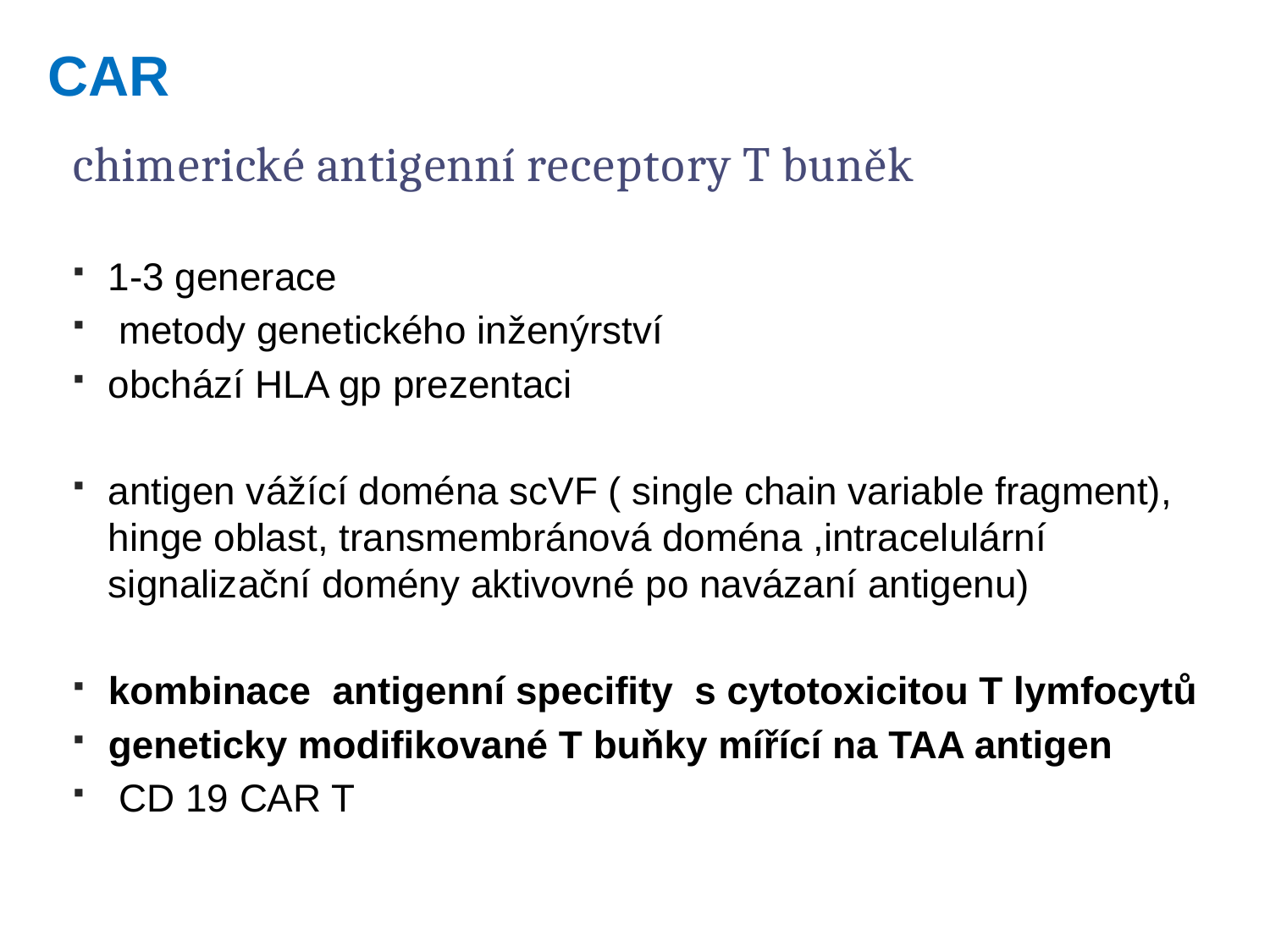

# CAR
chimerické antigenní receptory T buněk

1-3 generace
 metody genetického inženýrství
obchází HLA gp prezentaci

antigen vážící doména scVF ( single chain variable fragment), hinge oblast, transmembránová doména ,intracelulární signalizační domény aktivovné po navázaní antigenu)

kombinace  antigenní specifity  s cytotoxicitou T lymfocytů
geneticky modifikované T buňky mířící na TAA antigen
 CD 19 CAR T